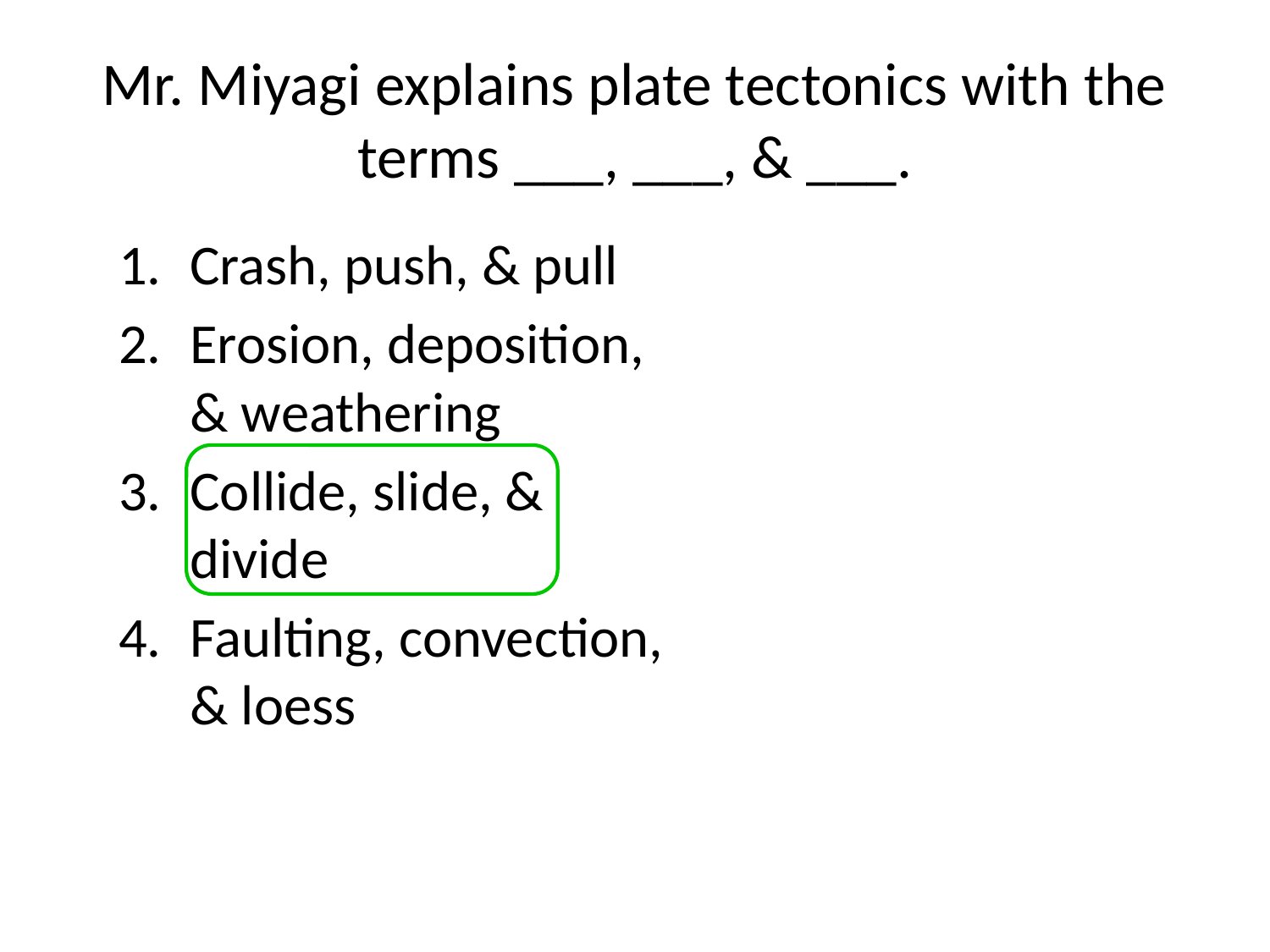

# Mr. Miyagi explains plate tectonics with the terms ___, ___, & ___.
Crash, push, & pull
Erosion, deposition, & weathering
Collide, slide, & divide
Faulting, convection, & loess

0 of 42